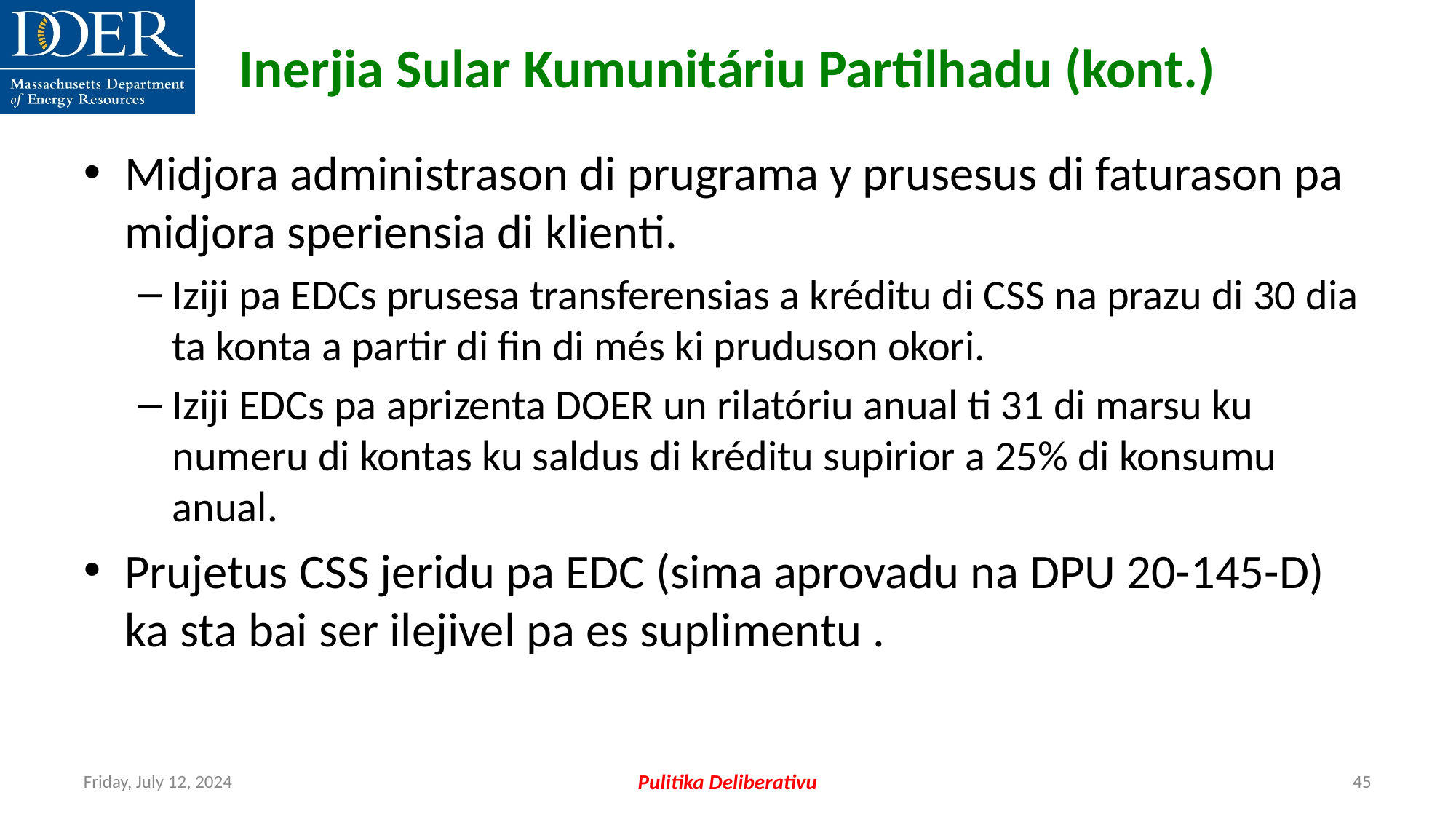

Inerjia Sular Kumunitáriu Partilhadu (kont.)
Midjora administrason di prugrama y prusesus di faturason pa midjora speriensia di klienti.
Iziji pa EDCs prusesa transferensias a kréditu di CSS na prazu di 30 dia ta konta a partir di fin di més ki pruduson okori.
Iziji EDCs pa aprizenta DOER un rilatóriu anual ti 31 di marsu ku numeru di kontas ku saldus di kréditu supirior a 25% di konsumu anual.
Prujetus CSS jeridu pa EDC (sima aprovadu na DPU 20-145-D) ka sta bai ser ilejivel pa es suplimentu .
Friday, July 12, 2024
Pulitika Deliberativu
45